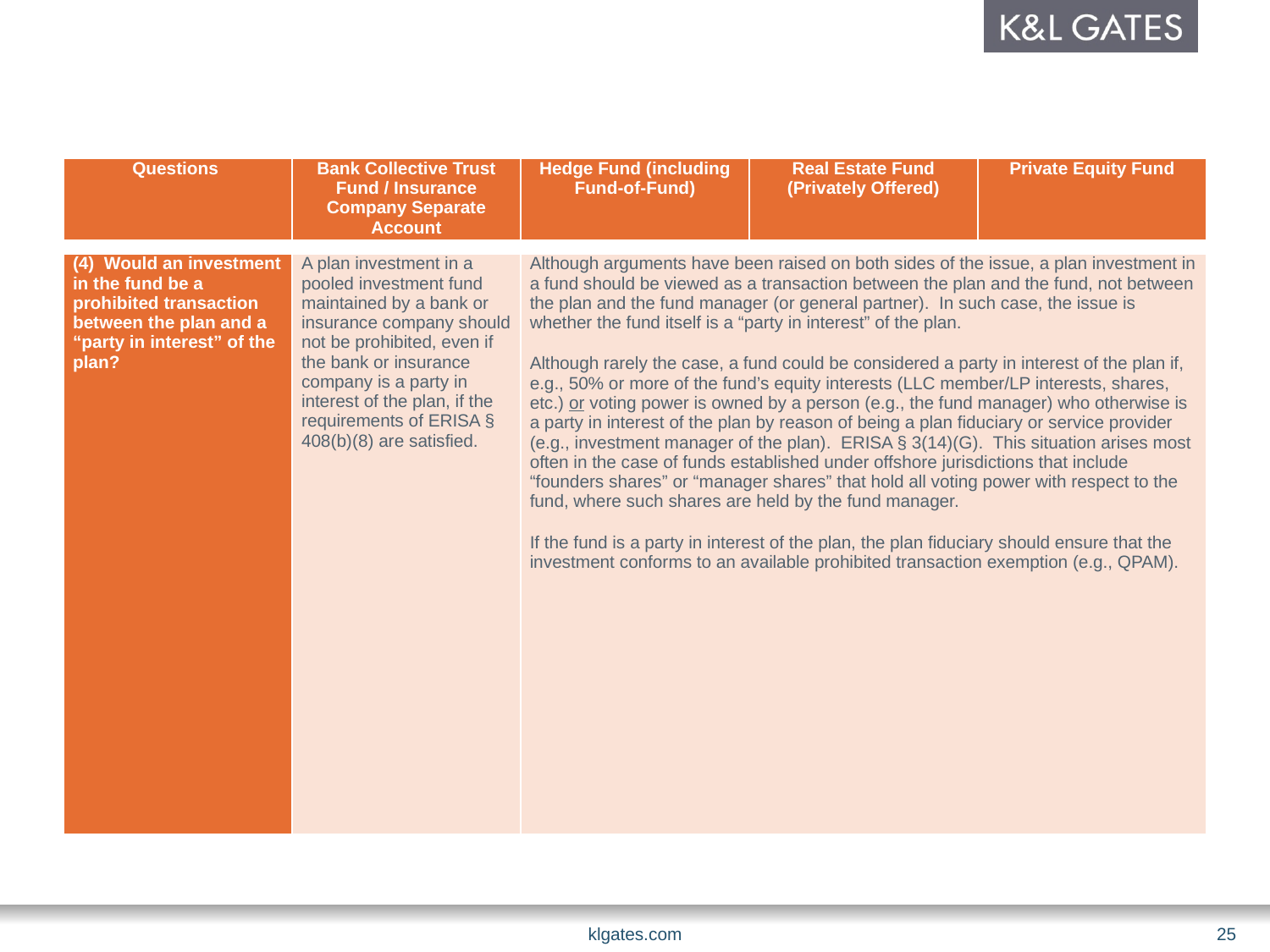

#
| Questions | Bank Collective Trust Fund / Insurance Company Separate Account | Hedge Fund (including Fund-of-Fund) | Real Estate Fund (Privately Offered) | Private Equity Fund |
| --- | --- | --- | --- | --- |
| (4) Would an investment in the fund be a prohibited transaction between the plan and a “party in interest” of the plan? | A plan investment in a pooled investment fund maintained by a bank or insurance company should not be prohibited, even if the bank or insurance company is a party in interest of the plan, if the requirements of ERISA § 408(b)(8) are satisfied. | Although arguments have been raised on both sides of the issue, a plan investment in a fund should be viewed as a transaction between the plan and the fund, not between the plan and the fund manager (or general partner). In such case, the issue is whether the fund itself is a “party in interest” of the plan. Although rarely the case, a fund could be considered a party in interest of the plan if, e.g., 50% or more of the fund’s equity interests (LLC member/LP interests, shares, etc.) or voting power is owned by a person (e.g., the fund manager) who otherwise is a party in interest of the plan by reason of being a plan fiduciary or service provider (e.g., investment manager of the plan). ERISA § 3(14)(G). This situation arises most often in the case of funds established under offshore jurisdictions that include “founders shares” or “manager shares” that hold all voting power with respect to the fund, where such shares are held by the fund manager. If the fund is a party in interest of the plan, the plan fiduciary should ensure that the investment conforms to an available prohibited transaction exemption (e.g., QPAM). |
| --- | --- | --- |
klgates.com
25